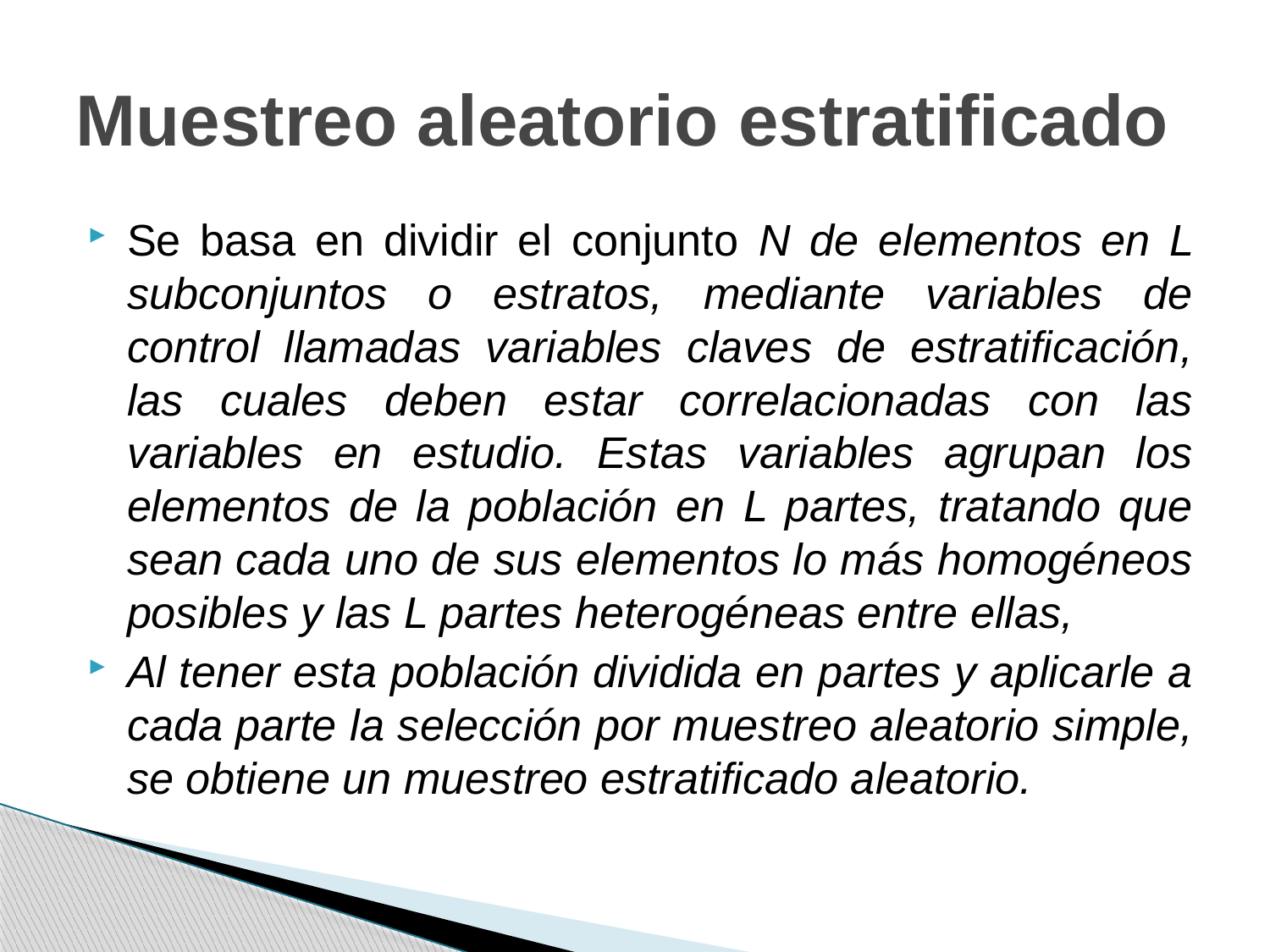

# Muestreo aleatorio estratificado
Se basa en dividir el conjunto N de elementos en L subconjuntos o estratos, mediante variables de control llamadas variables claves de estratificación, las cuales deben estar correlacionadas con las variables en estudio. Estas variables agrupan los elementos de la población en L partes, tratando que sean cada uno de sus elementos lo más homogéneos posibles y las L partes heterogéneas entre ellas,
Al tener esta población dividida en partes y aplicarle a cada parte la selección por muestreo aleatorio simple, se obtiene un muestreo estratificado aleatorio.